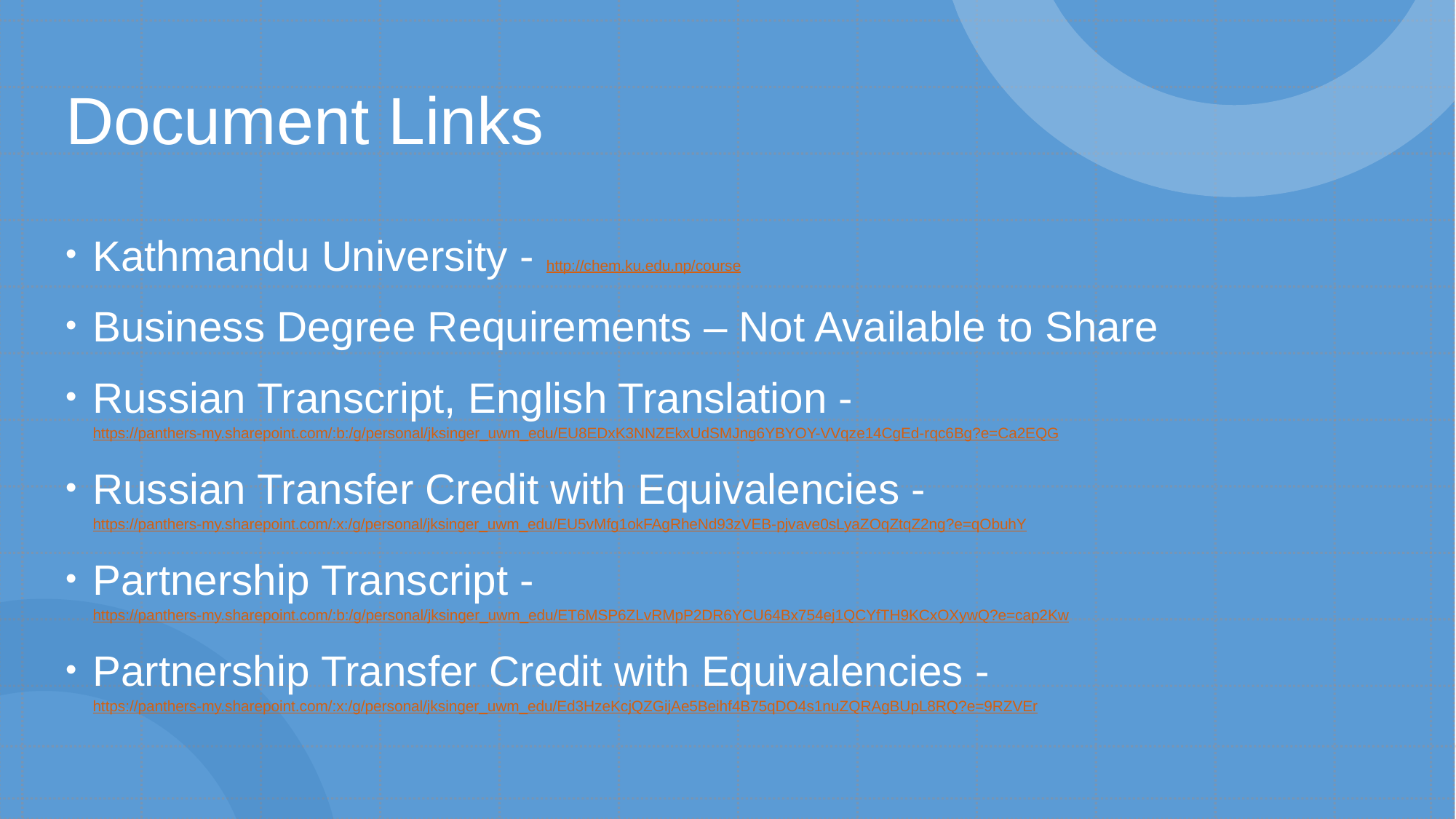

# Document Links
Kathmandu University - http://chem.ku.edu.np/course
Business Degree Requirements – Not Available to Share
Russian Transcript, English Translation - https://panthers-my.sharepoint.com/:b:/g/personal/jksinger_uwm_edu/EU8EDxK3NNZEkxUdSMJng6YBYOY-VVqze14CgEd-rqc6Bg?e=Ca2EQG
Russian Transfer Credit with Equivalencies - https://panthers-my.sharepoint.com/:x:/g/personal/jksinger_uwm_edu/EU5vMfg1okFAgRheNd93zVEB-pjvave0sLyaZOqZtqZ2ng?e=qObuhY
Partnership Transcript - https://panthers-my.sharepoint.com/:b:/g/personal/jksinger_uwm_edu/ET6MSP6ZLvRMpP2DR6YCU64Bx754ej1QCYfTH9KCxOXywQ?e=cap2Kw
Partnership Transfer Credit with Equivalencies - https://panthers-my.sharepoint.com/:x:/g/personal/jksinger_uwm_edu/Ed3HzeKcjQZGijAe5Beihf4B75qDO4s1nuZQRAgBUpL8RQ?e=9RZVEr